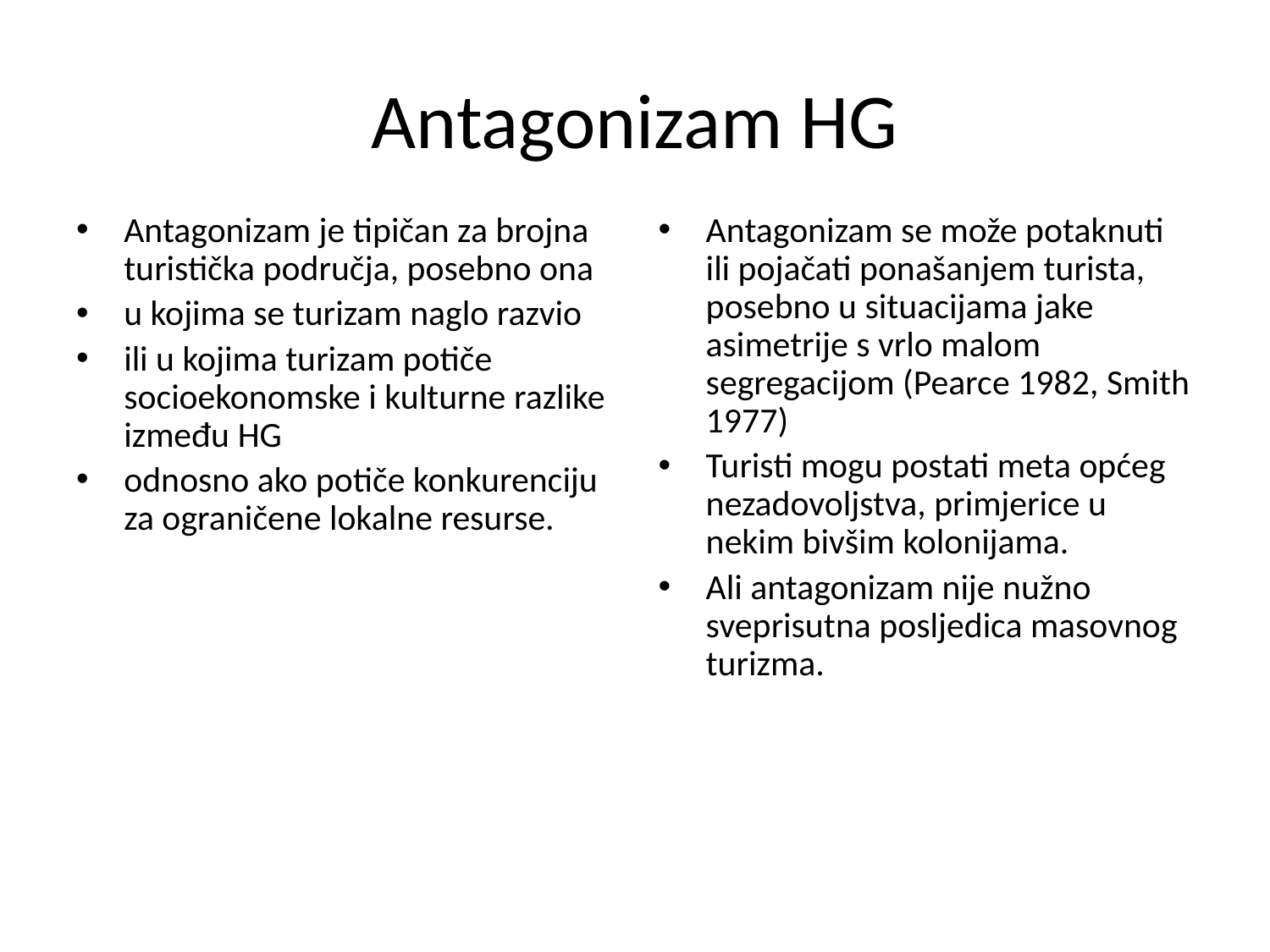

# Antagonizam HG
Antagonizam je tipičan za brojna turistička područja, posebno ona
u kojima se turizam naglo razvio
ili u kojima turizam potiče socioekonomske i kulturne razlike između HG
odnosno ako potiče konkurenciju za ograničene lokalne resurse.
Antagonizam se može potaknuti ili pojačati ponašanjem turista, posebno u situacijama jake asimetrije s vrlo malom segregacijom (Pearce 1982, Smith 1977)
Turisti mogu postati meta općeg nezadovoljstva, primjerice u nekim bivšim kolonijama.
Ali antagonizam nije nužno sveprisutna posljedica masovnog turizma.